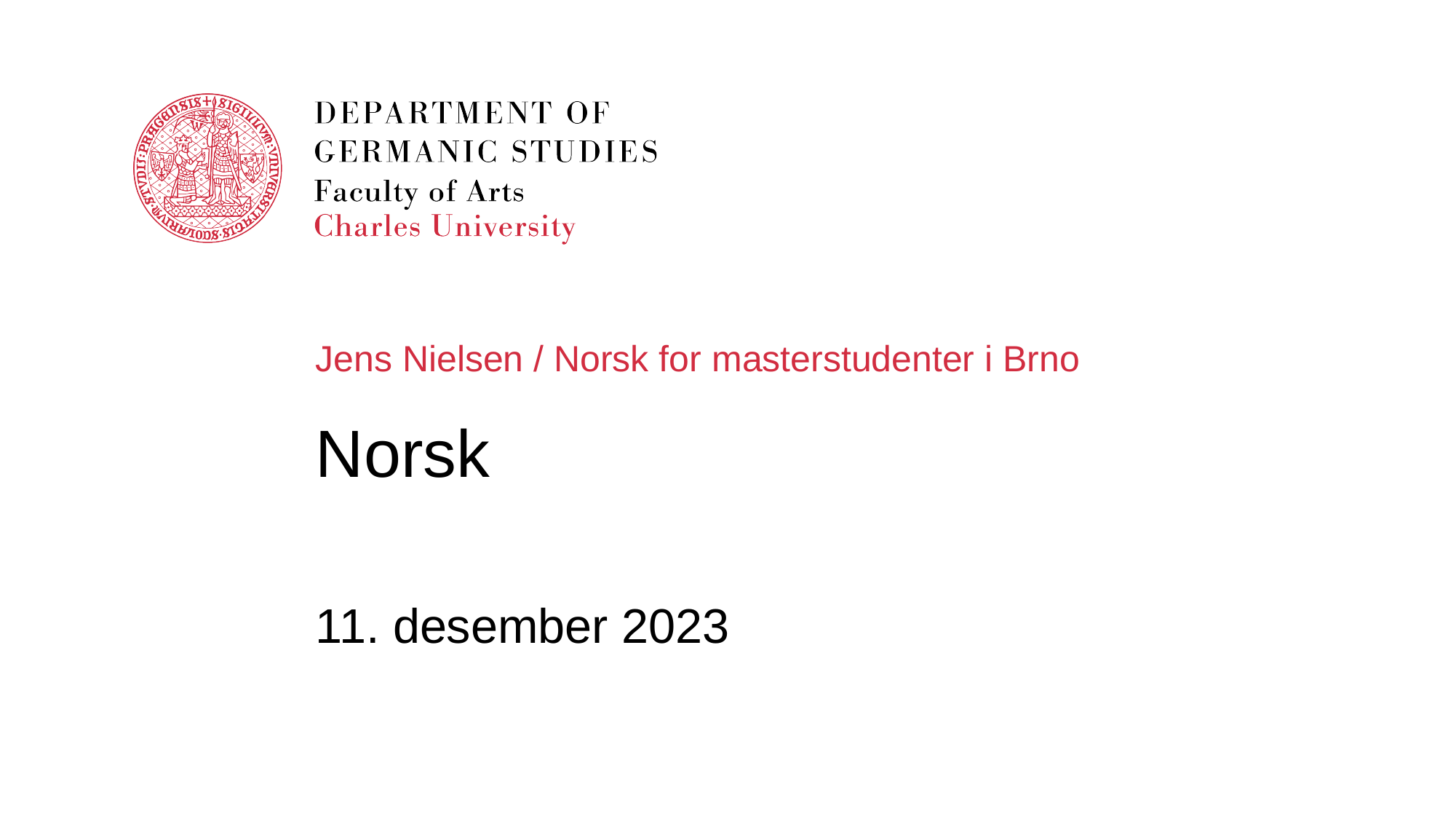

Jens Nielsen / Norsk for masterstudenter i Brno
# Norsk
11. desember 2023